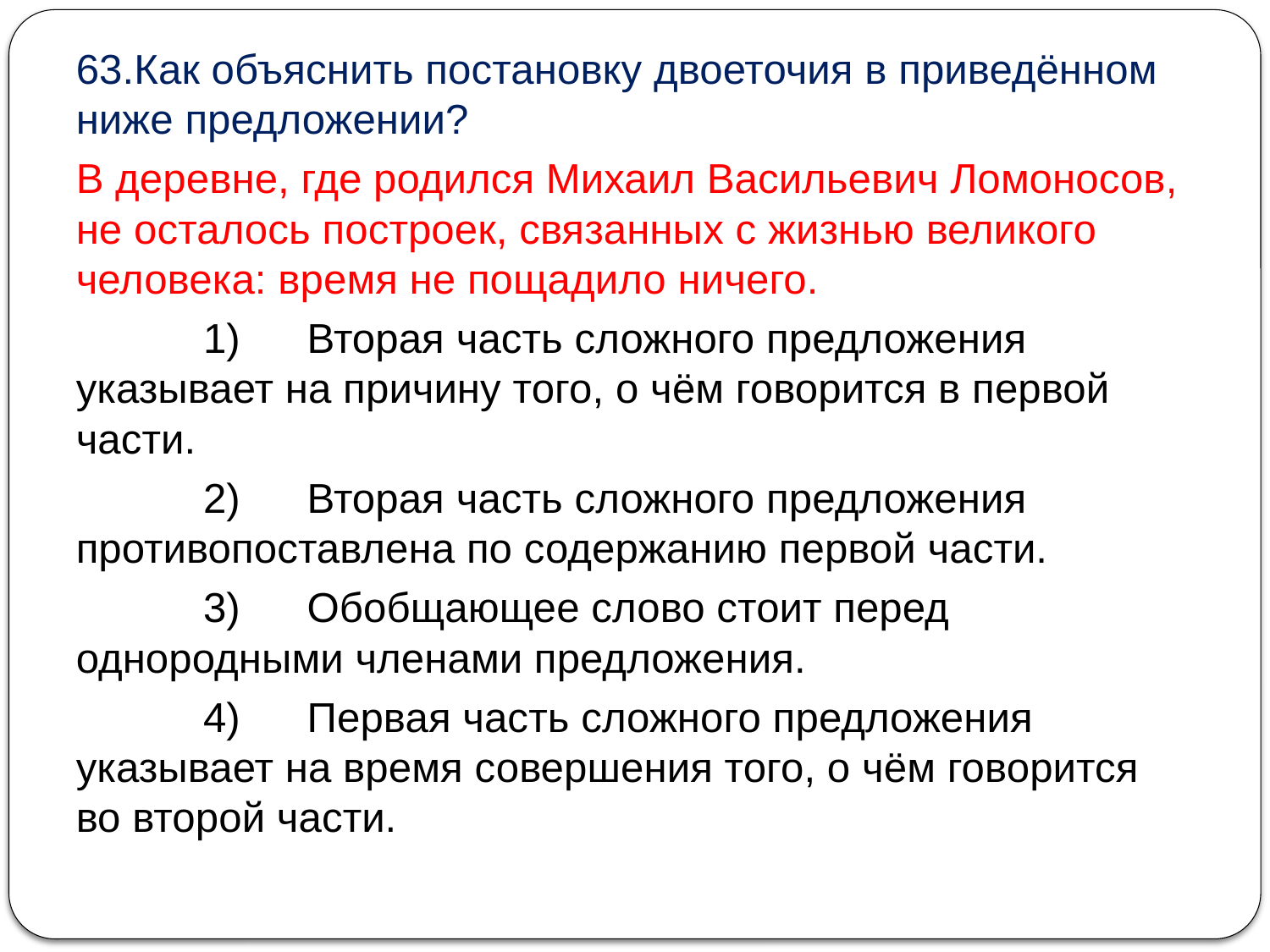

63.Как объяснить постановку двоеточия в приведённом ниже предложении?
В деревне, где родился Михаил Васильевич Ломоносов, не осталось построек, связанных с жизнью великого человека: время не пощадило ничего.
  	 1) 	Вторая часть сложного предложения указывает на причину того, о чём говорится в первой части.
  	 2) 	Вторая часть сложного предложения противопоставлена по содержанию первой части.
  	 3) 	Обобщающее слово стоит перед однородными членами предложения.
  	 4) 	Первая часть сложного предложения указывает на время совершения того, о чём говорится во второй части.